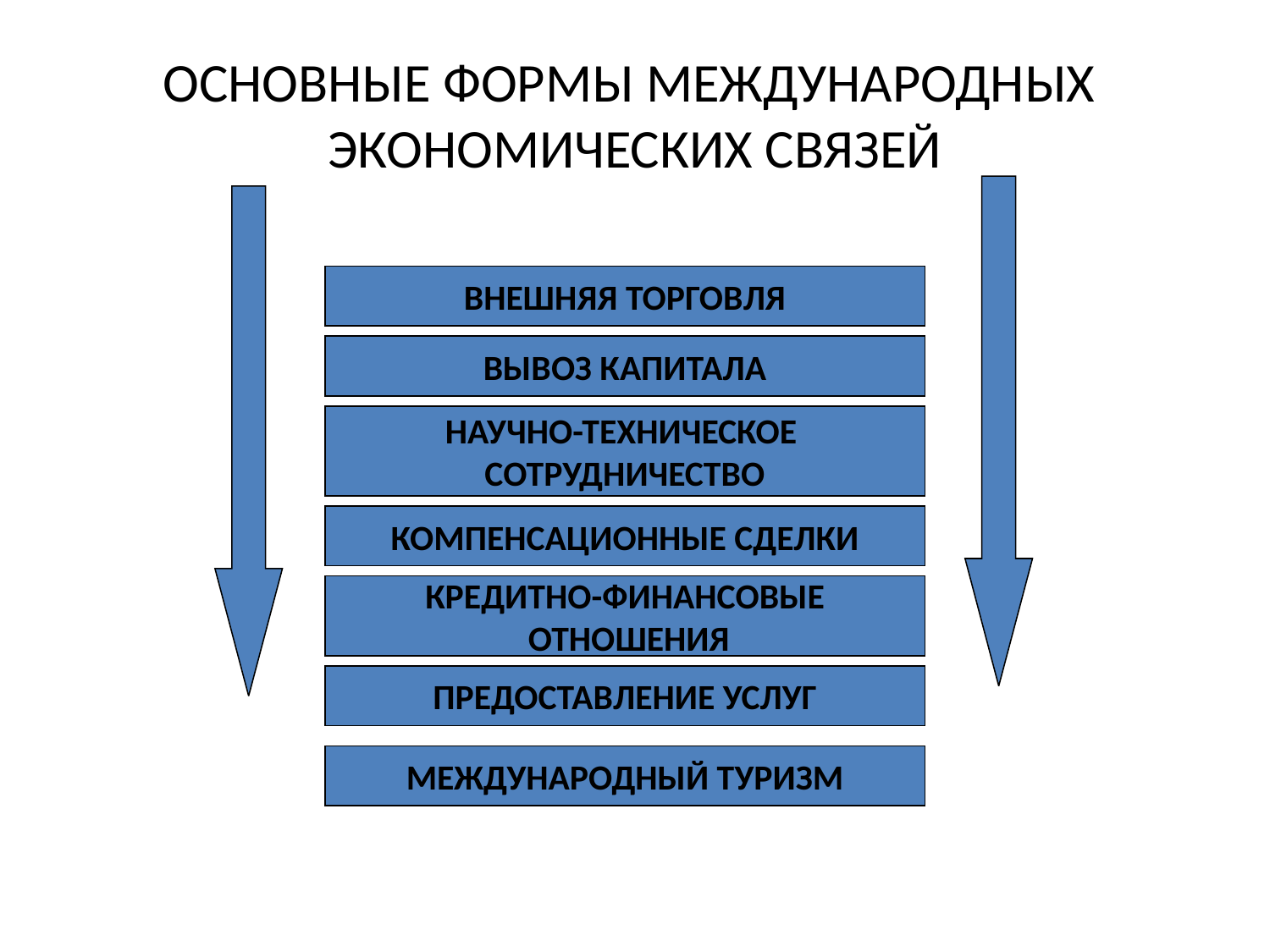

# ОСНОВНЫЕ ФОРМЫ МЕЖДУНАРОДНЫХ ЭКОНОМИЧЕСКИХ СВЯЗЕЙ

ВНЕШНЯЯ ТОРГОВЛЯ
ВЫВОЗ КАПИТАЛА
НАУЧНО-ТЕХНИЧЕСКОЕ
СОТРУДНИЧЕСТВО
КОМПЕНСАЦИОННЫЕ СДЕЛКИ
КРЕДИТНО-ФИНАНСОВЫЕ
 ОТНОШЕНИЯ
ПРЕДОСТАВЛЕНИЕ УСЛУГ
МЕЖДУНАРОДНЫЙ ТУРИЗМ